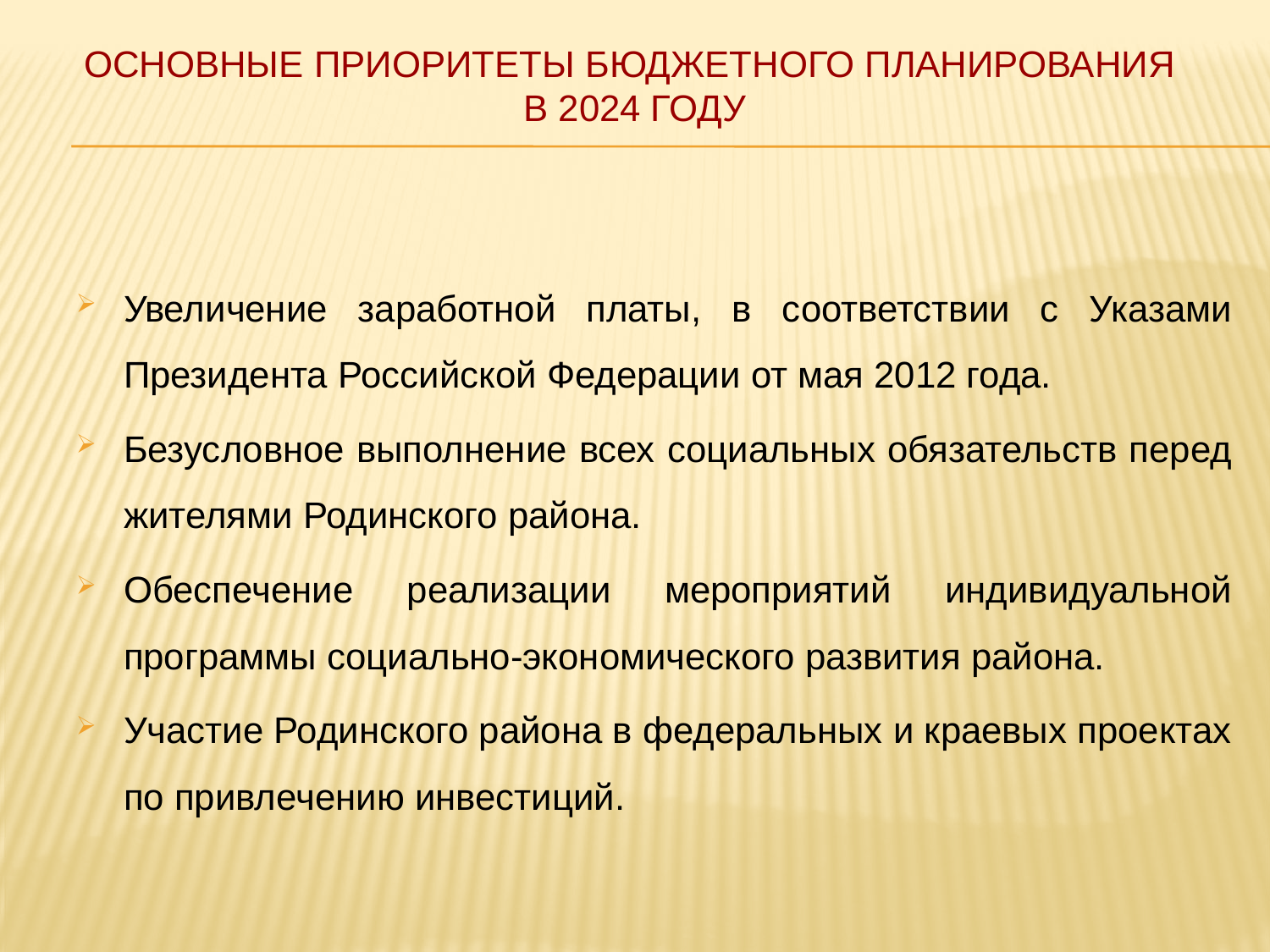

# Основные приоритеты бюджетного планирования в 2024 году
Увеличение заработной платы, в соответствии с Указами Президента Российской Федерации от мая 2012 года.
Безусловное выполнение всех социальных обязательств перед жителями Родинского района.
Обеспечение реализации мероприятий индивидуальной программы социально-экономического развития района.
Участие Родинского района в федеральных и краевых проектах по привлечению инвестиций.